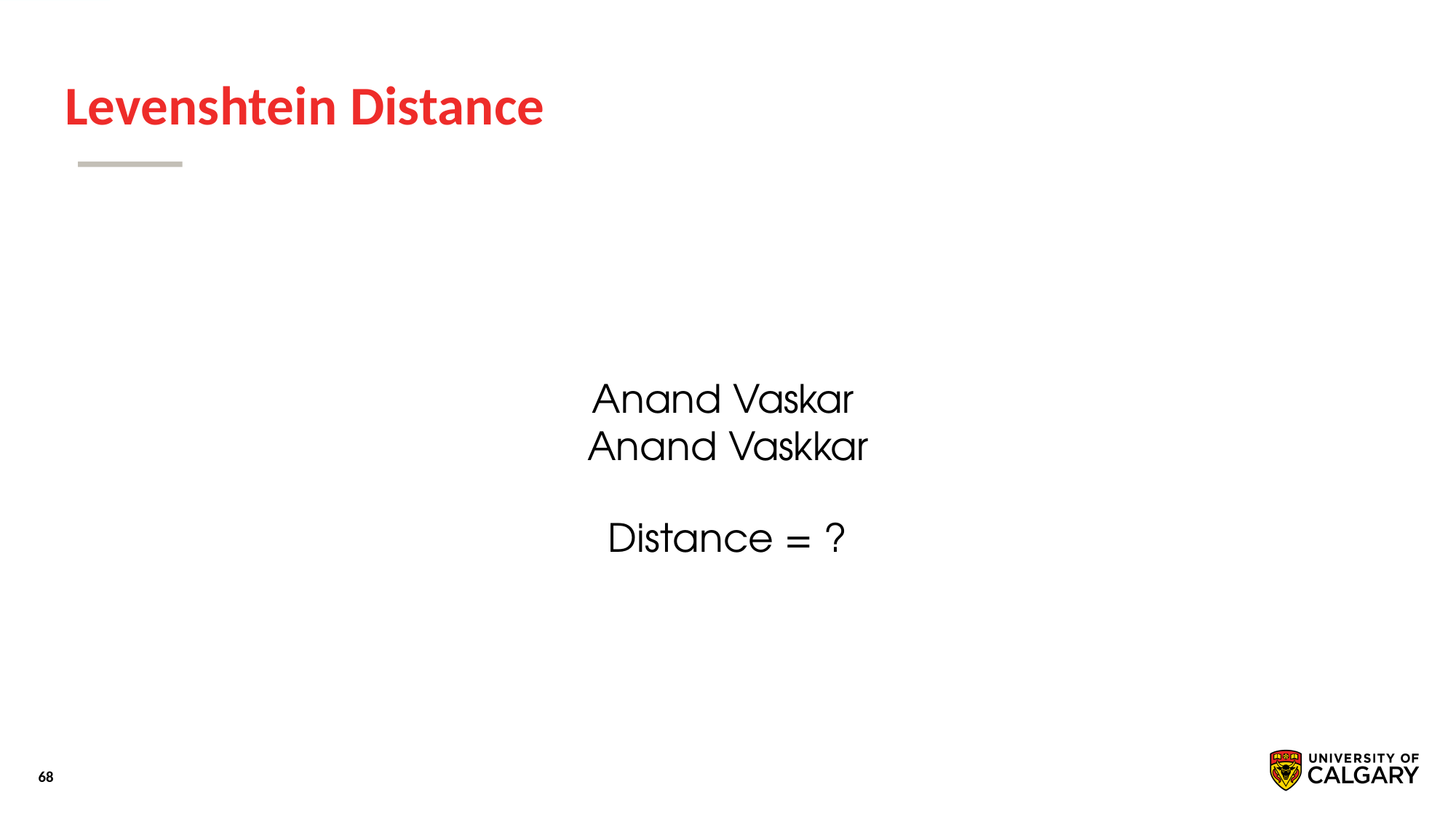

# Levenshtein Distance
Anand Vaskar  Anand Vaskkar

Distance = ?